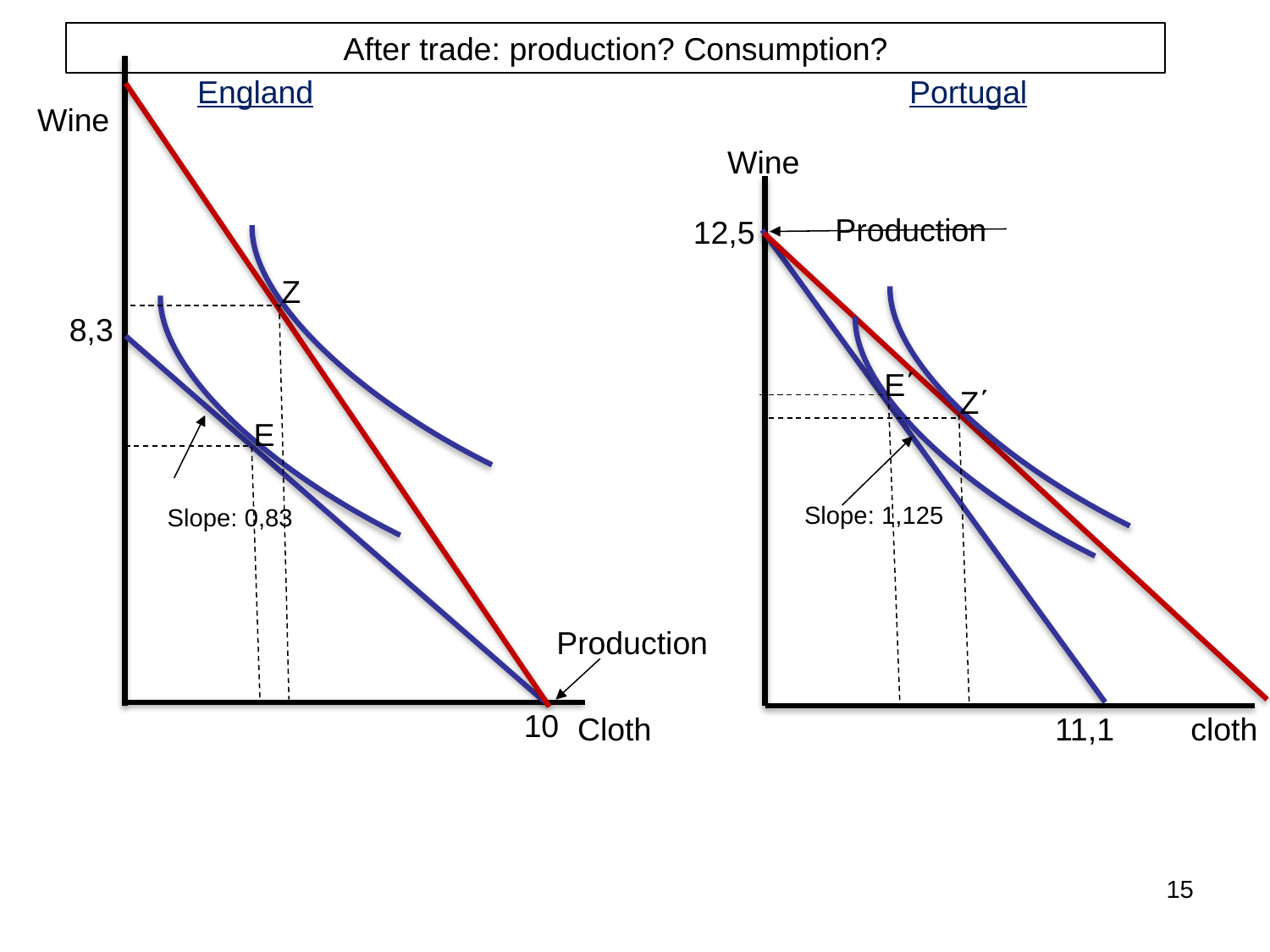

After trade: production? Consumption?
England
Portugal
Wine
Wine
Production
12,5

Ζ

8,3

Ε΄
Ζ΄
Ε
Slope: 1,125
Slope: 0,83
Production
10
Cloth
11,1
      cloth
15